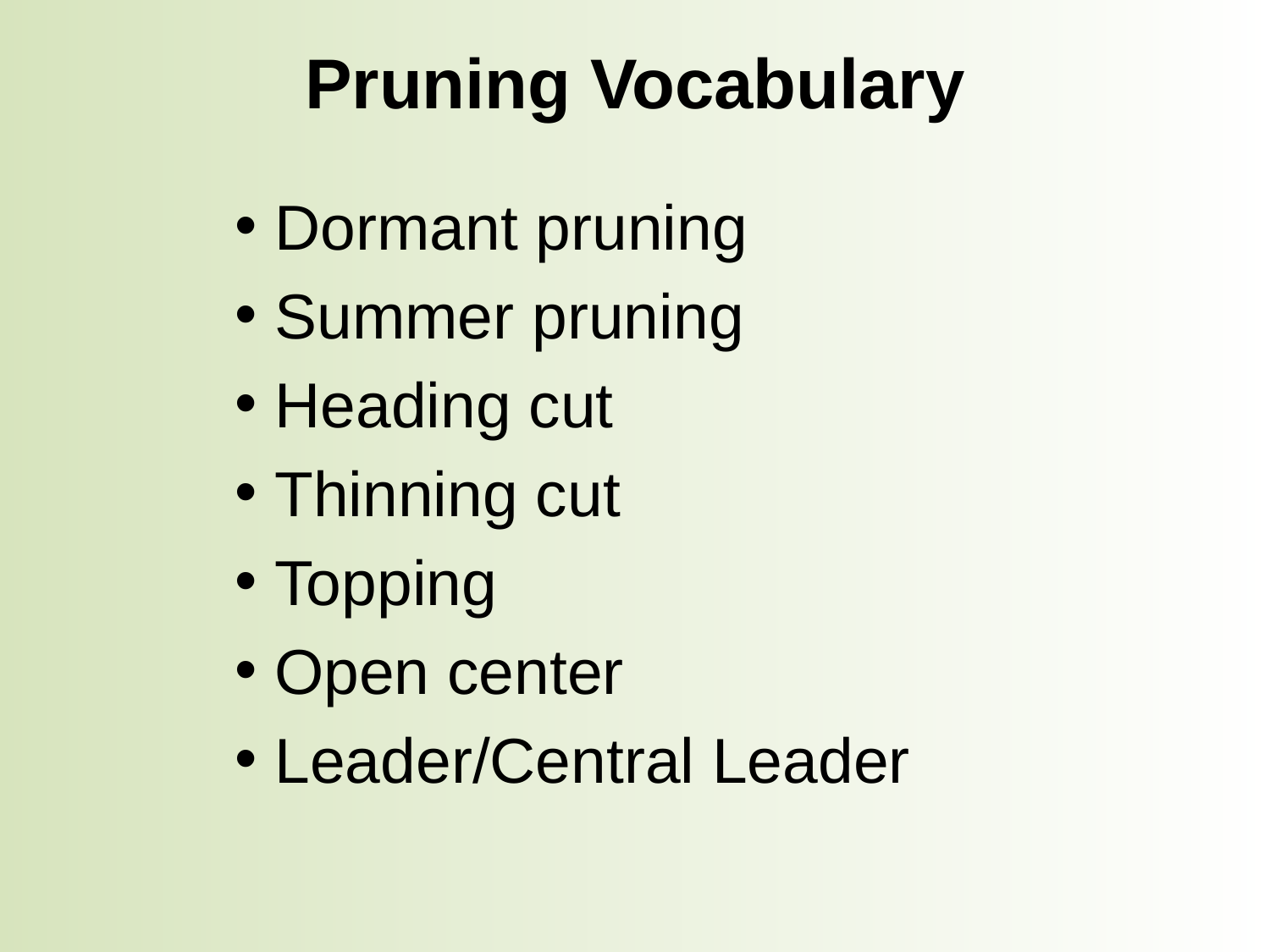

# Pruning Vocabulary
Dormant pruning
Summer pruning
Heading cut
Thinning cut
Topping
Open center
Leader/Central Leader